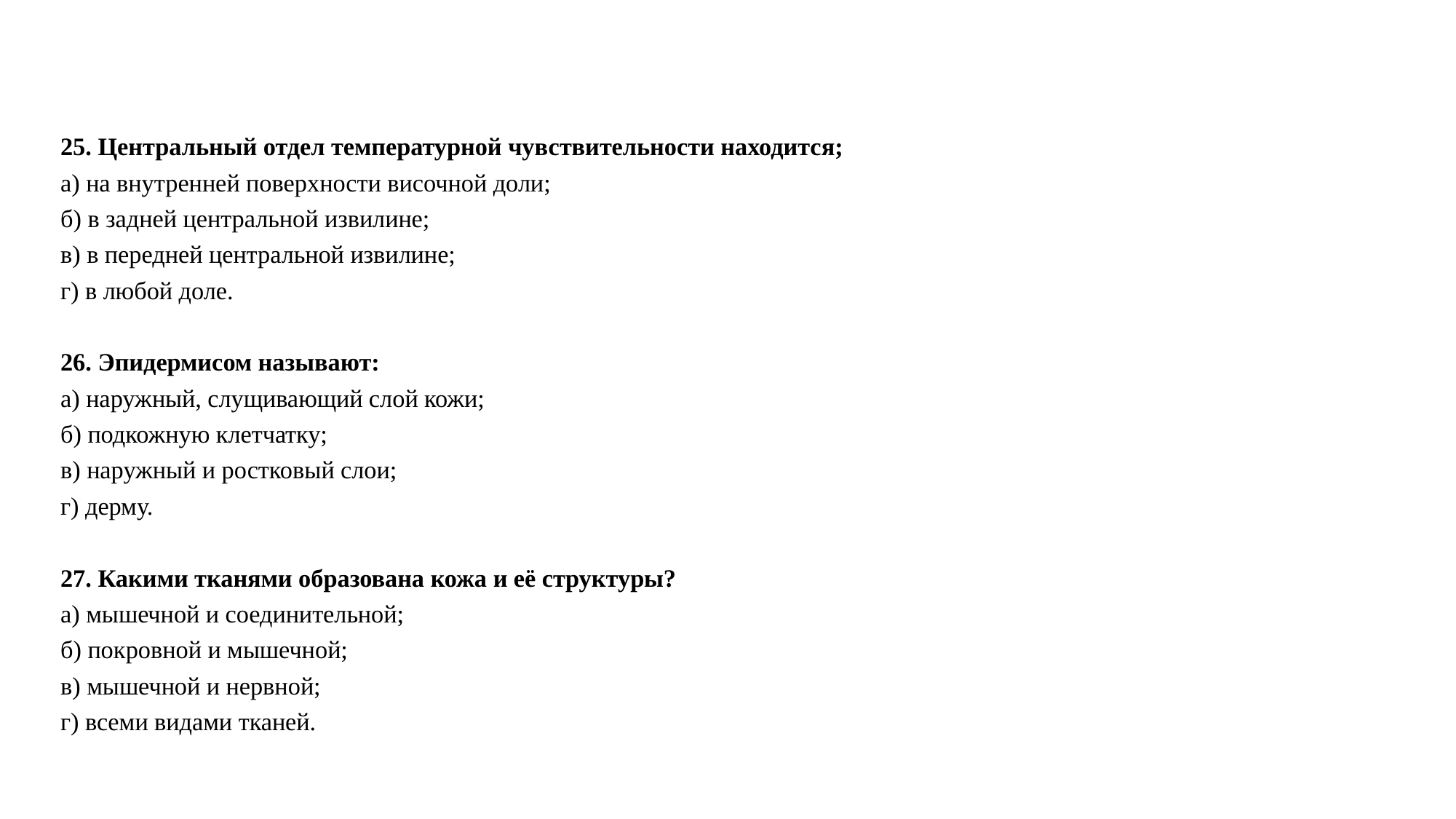

#
25. Центральный отдел температурной чувствительности находится;
а) на внутренней поверхности височной доли;
б) в задней центральной извилине;
в) в передней центральной извилине;
г) в любой доле.

26. Эпидермисом называют:
а) наружный, слущивающий слой кожи;
б) подкожную клетчатку;
в) наружный и ростковый слои;
г) дерму.

27. Какими тканями образована кожа и её структуры?
а) мышечной и соединительной;
б) покровной и мышечной;
в) мышечной и нервной;
г) всеми видами тканей.